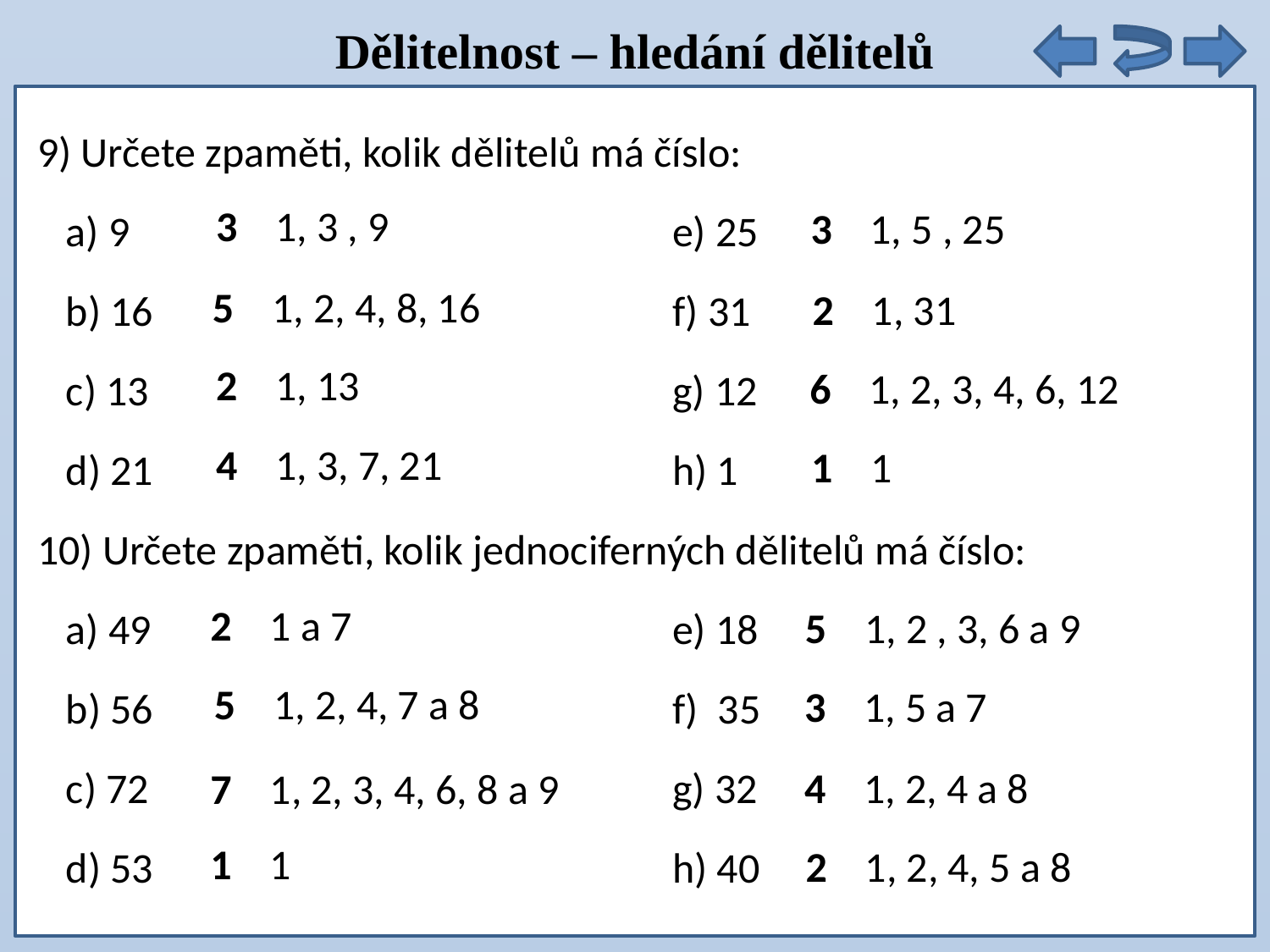

Dělitelnost – hledání dělitelů

9) Určete zpaměti, kolik dělitelů má číslo:
   a) 9   					e) 25
   b) 16					f) 31
   c) 13					g) 12
   d) 21					h) 1
10) Určete zpaměti, kolik jednociferných dělitelů má číslo:
   a) 49 					e) 18
   b) 56 					f)  35
   c) 72					g) 32
   d) 53					h) 40
3    1, 3 , 9
3    1, 5 , 25
5    1, 2, 4, 8, 16
2    1, 31
2    1, 13
6    1, 2, 3, 4, 6, 12
4    1, 3, 7, 21
1    1
2    1 a 7
5    1, 2 , 3, 6 a 9
5    1, 2, 4, 7 a 8
3    1, 5 a 7
4    1, 2, 4 a 8
7    1, 2, 3, 4, 6, 8 a 9
1    1
2    1, 2, 4, 5 a 8